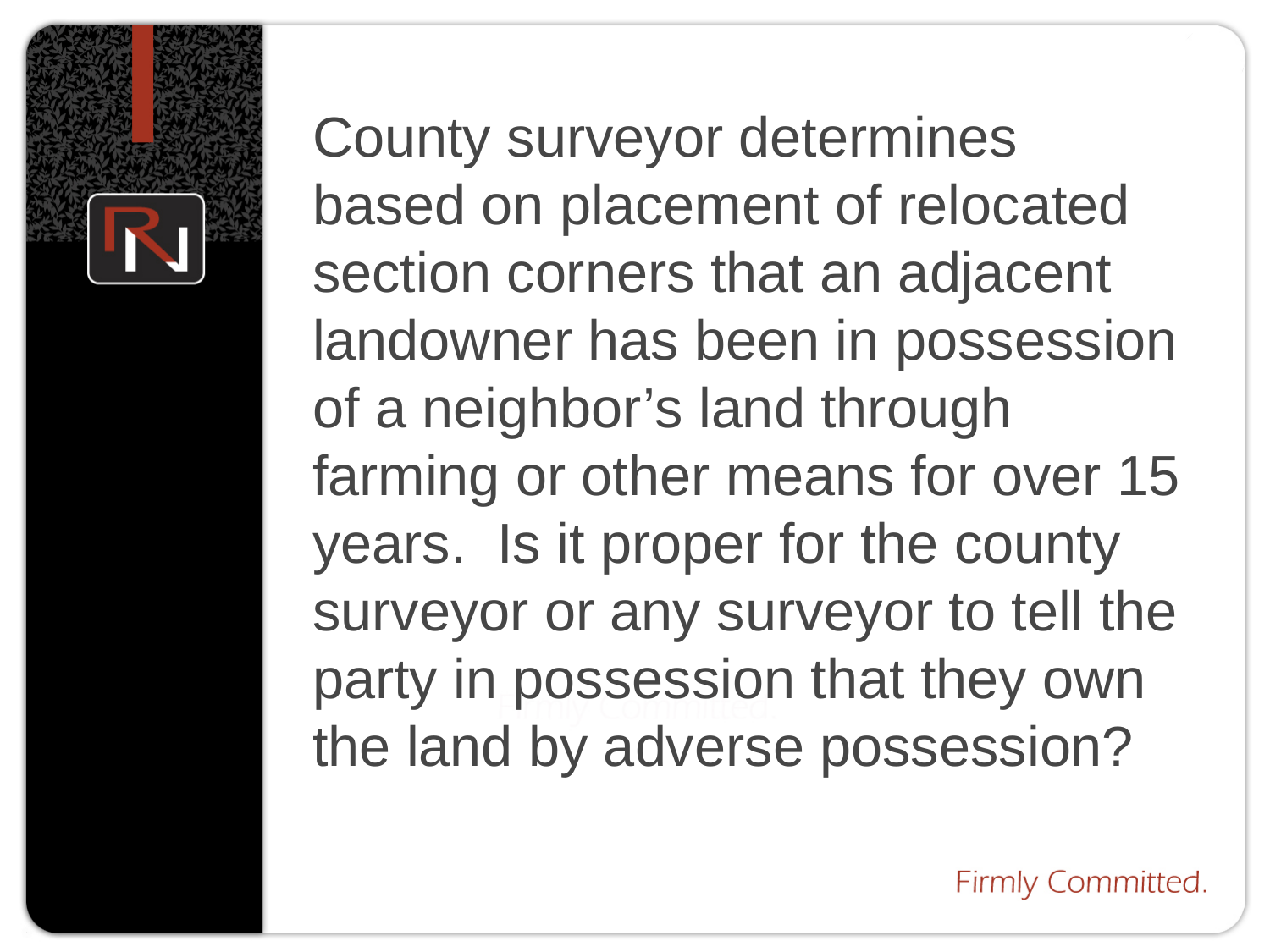

County surveyor determines based on placement of relocated section corners that an adjacent landowner has been in possession of a neighbor’s land through farming or other means for over 15 years.  Is it proper for the county surveyor or any surveyor to tell the party in possession that they own the land by adverse possession?